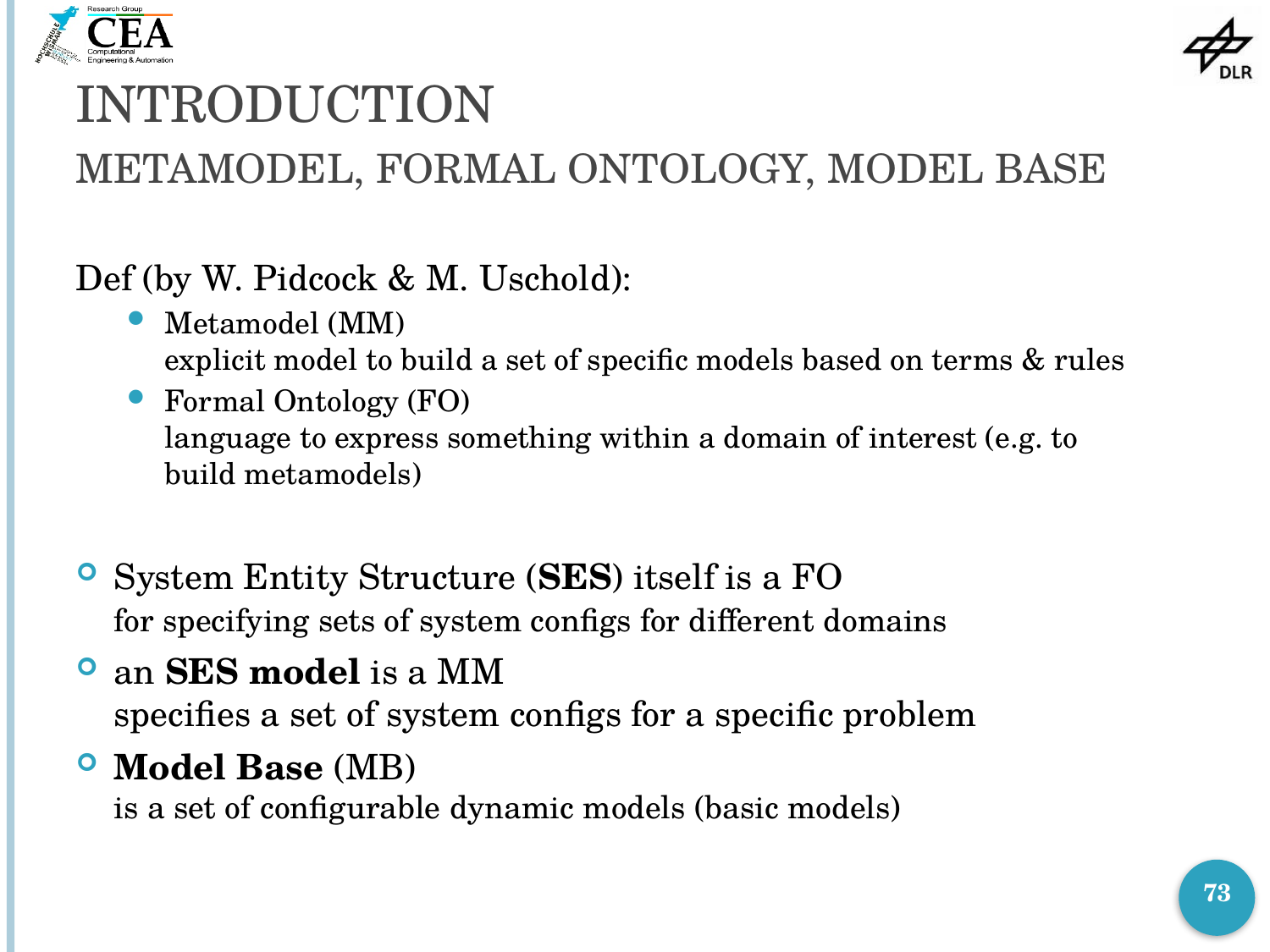

# Introduction Metamodel, Formal Ontology, Model Base
Def (by W. Pidcock & M. Uschold):
Metamodel (MM)
explicit model to build a set of specific models based on terms & rules
Formal Ontology (FO)
language to express something within a domain of interest (e.g. to build metamodels)

System Entity Structure (SES) itself is a FO
for specifying sets of system configs for different domains
an SES model is a MM
specifies a set of system configs for a specific problem
Model Base (MB)
is a set of configurable dynamic models (basic models)

73